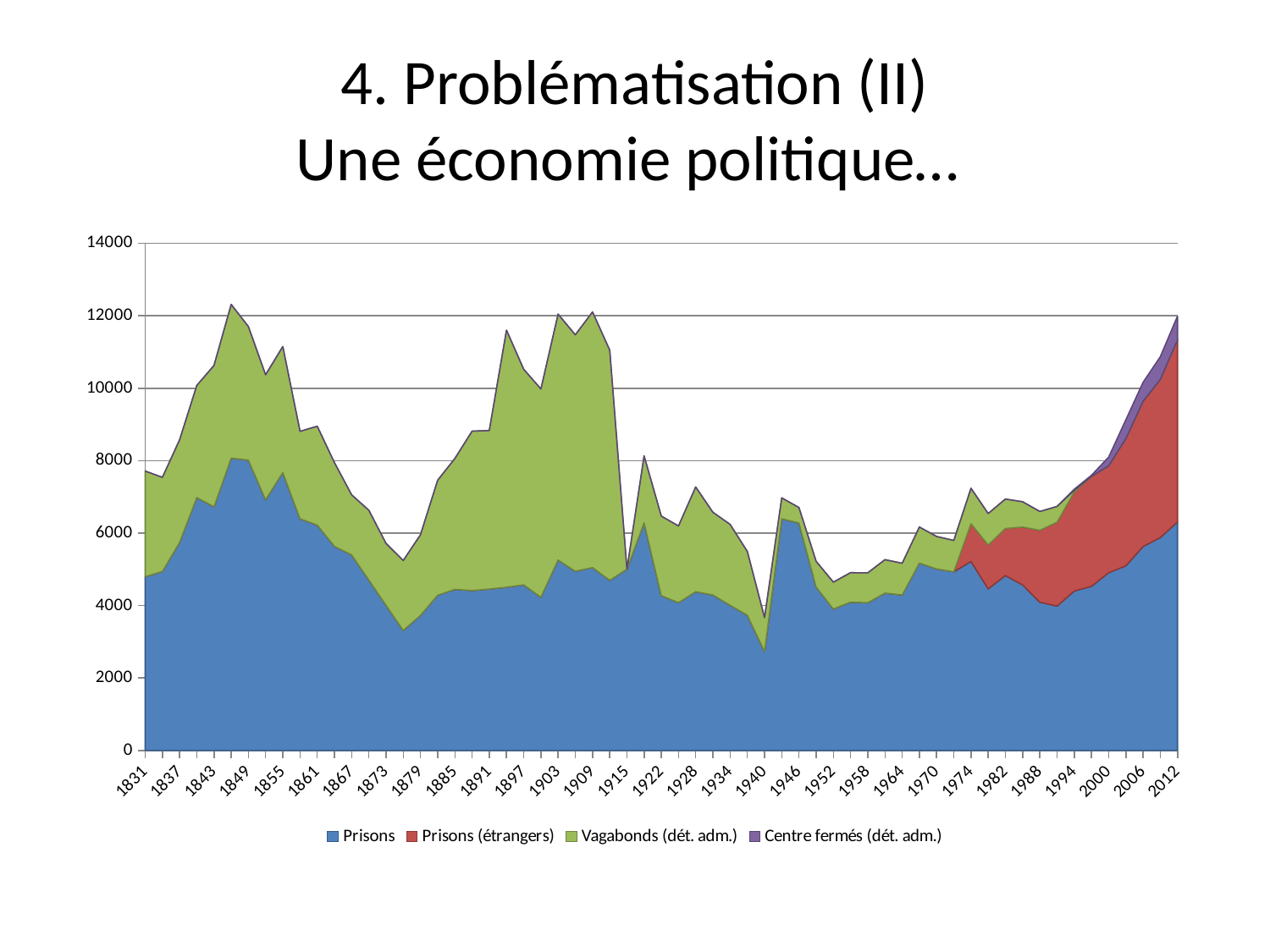

# 4. Problématisation (II) Une économie politique…

### Chart

| Category | Prisons | Prisons (étrangers) | Vagabonds (dét. adm.) | Centre fermés (dét. adm.) |
|---|---|---|---|---|
| 1831.0 | 4795.0 | None | 2917.0 | None |
| 1834.0 | 4940.0 | 0.0 | 2599.0 | None |
| 1837.0 | 5742.0 | 0.0 | 2832.0 | None |
| 1840.0 | 6981.0 | 0.0 | 3094.0 | None |
| 1843.0 | 6726.0 | 0.0 | 3901.0 | None |
| 1846.0 | 8070.0 | 0.0 | 4241.0 | None |
| 1849.0 | 8015.0 | 0.0 | 3685.0 | None |
| 1852.0 | 6921.0 | 0.0 | 3448.0 | None |
| 1855.0 | 7673.0 | 0.0 | 3476.0 | None |
| 1858.0 | 6396.0 | 0.0 | 2413.0 | None |
| 1861.0 | 6221.0 | 0.0 | 2728.0 | None |
| 1864.0 | 5633.0 | 0.0 | 2313.0 | None |
| 1867.0 | 5397.0 | 0.0 | 1659.0 | None |
| 1870.0 | 4704.0 | 0.0 | 1925.0 | None |
| 1873.0 | 4005.0 | 0.0 | 1708.0 | None |
| 1876.0 | 3312.0 | 0.0 | 1930.0 | None |
| 1879.0 | 3726.0 | 0.0 | 2227.0 | None |
| 1882.0 | 4284.0 | 0.0 | 3173.0 | None |
| 1885.0 | 4446.0 | 0.0 | 3614.0 | None |
| 1888.0 | 4414.0 | 0.0 | 4399.0 | None |
| 1891.0 | 4454.0 | 0.0 | 4378.0 | None |
| 1894.0 | 4506.0 | 0.0 | 7095.0 | None |
| 1897.0 | 4570.0 | 0.0 | 5952.0 | None |
| 1900.0 | 4228.0 | 0.0 | 5749.0 | None |
| 1903.0 | 5256.0 | 0.0 | 6788.0 | None |
| 1906.0 | 4945.0 | 0.0 | 6527.0 | None |
| 1909.0 | 5047.0 | 0.0 | 7057.0 | None |
| 1912.0 | 4696.0 | 0.0 | 6352.0 | None |
| 1915.0 | 5002.0 | 0.0 | None | None |
| 1919.0 | 6285.0 | 0.0 | 1847.0 | None |
| 1922.0 | 4272.0 | 0.0 | 2197.0 | None |
| 1925.0 | 4079.0 | 0.0 | 2117.0 | None |
| 1928.0 | 4381.0 | 0.0 | 2892.0 | None |
| 1931.0 | 4291.0 | 0.0 | 2284.0 | None |
| 1934.0 | 4008.0 | 0.0 | 2233.0 | None |
| 1937.0 | 3731.0 | 0.0 | 1759.0 | None |
| 1940.0 | 2731.0 | 0.0 | 935.0 | None |
| 1943.0 | 6395.0 | 0.0 | 577.0 | None |
| 1946.0 | 6279.0 | 0.0 | 427.0 | None |
| 1949.0 | 4511.0 | 0.0 | 708.0 | None |
| 1952.0 | 3903.0 | 0.0 | 742.0 | None |
| 1955.0 | 4093.0 | 0.0 | 814.0 | None |
| 1958.0 | 4076.0 | 0.0 | 825.0 | None |
| 1961.0 | 4343.0 | 0.0 | 922.0 | None |
| 1964.0 | 4292.0 | 0.0 | 874.0 | None |
| 1967.0 | 5170.0 | 0.0 | 997.0 | None |
| 1970.0 | 5011.0 | 0.0 | 894.0 | None |
| 1973.0 | 4931.0 | 0.0 | 866.0 | None |
| 1974.0 | 5216.0 | 1042.0 | 979.0 | None |
| 1980.0 | 4459.0 | 1212.0 | 869.0 | None |
| 1982.0 | 4827.0 | 1300.0 | 813.0 | None |
| 1985.0 | 4569.0 | 1598.0 | 698.0 | None |
| 1988.0 | 4091.0 | 1987.0 | 519.0 | None |
| 1991.0 | 3983.0 | 2318.0 | 435.0 | None |
| 1994.0 | 4399.0 | 2733.0 | 49.0 | 30.0 |
| 1997.0 | 4527.0 | 3038.0 | None | 30.0 |
| 2000.0 | 4904.0 | 2951.0 | None | 242.0 |
| 2003.0 | 5095.0 | 3514.0 | None | 519.0 |
| 2006.0 | 5627.0 | 4008.0 | None | 526.0 |
| 2009.0 | 5874.0 | 4364.0 | None | 628.0 |
| 2012.0 | 6305.0 | 5025.0 | None | 658.0 |